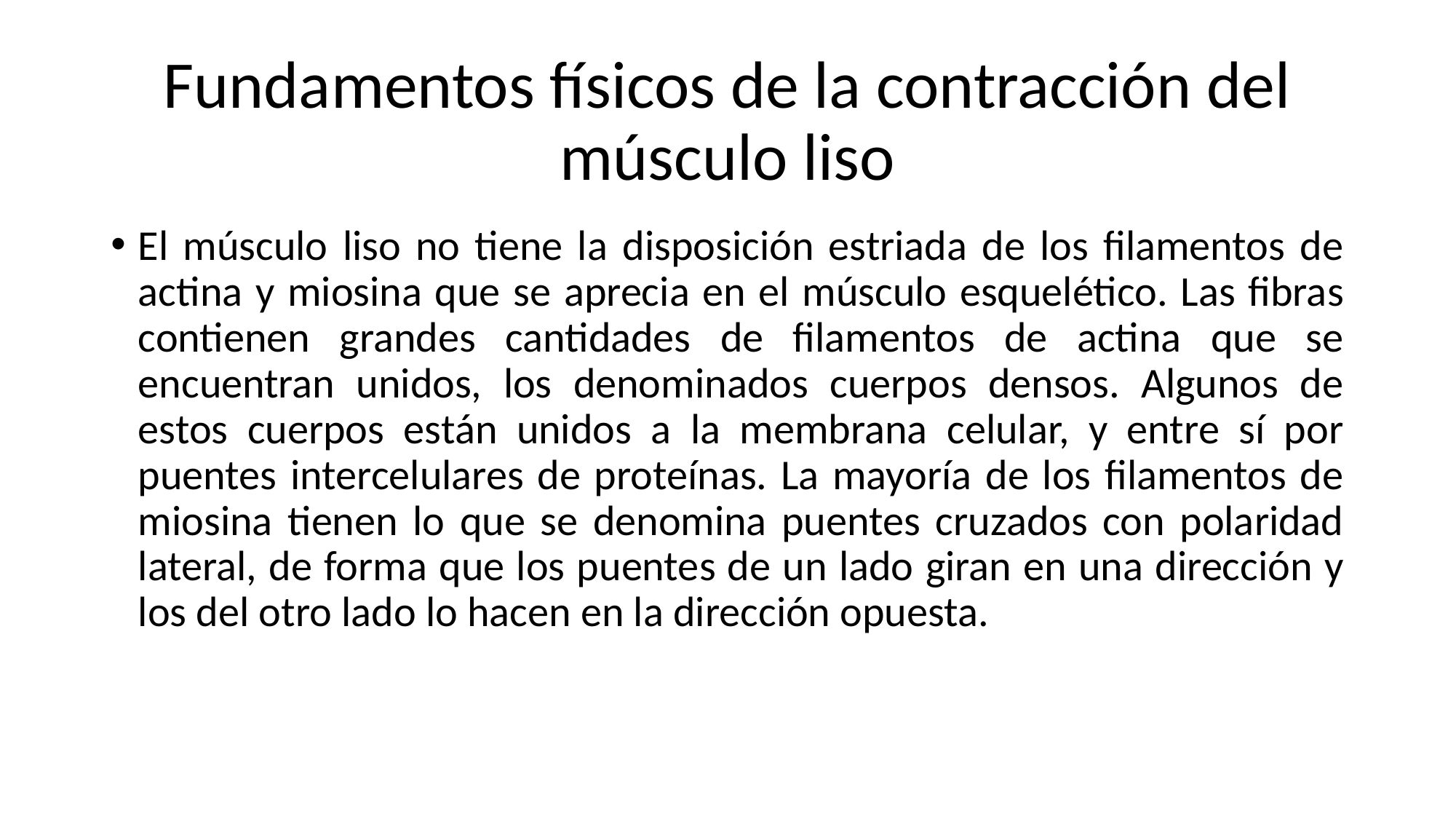

# Fundamentos físicos de la contracción del músculo liso
El músculo liso no tiene la disposición estriada de los filamentos de actina y miosina que se aprecia en el músculo esquelético. Las fibras contienen grandes cantidades de filamentos de actina que se encuentran unidos, los denominados cuerpos densos. Algunos de estos cuerpos están unidos a la membrana celular, y entre sí por puentes intercelulares de proteínas. La mayoría de los filamentos de miosina tienen lo que se denomina puentes cruzados con polaridad lateral, de forma que los puentes de un lado giran en una dirección y los del otro lado lo hacen en la dirección opuesta.